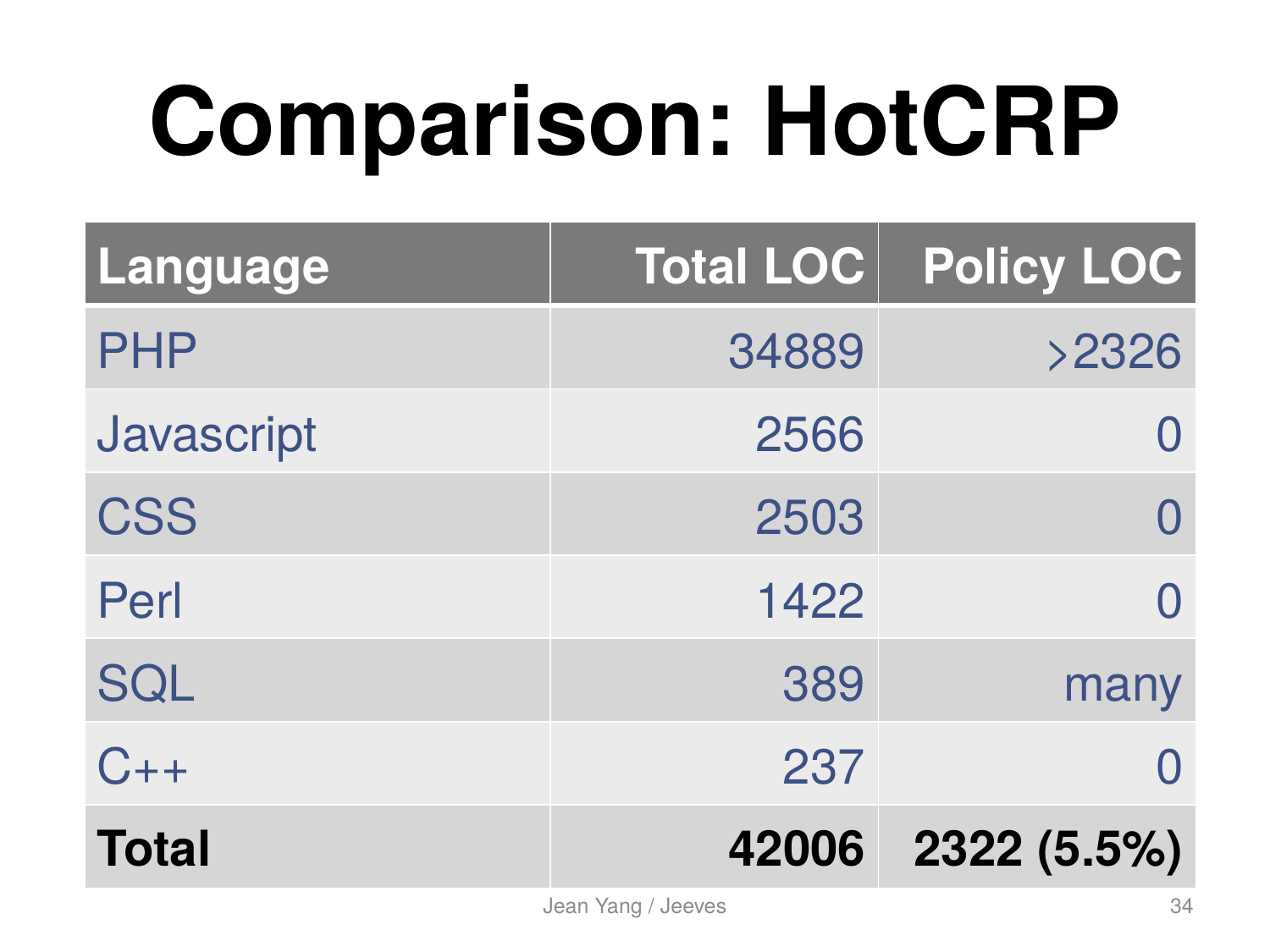

# Comparison: HotCRP
| Language | Total LOC | Policy LOC |
| --- | --- | --- |
| PHP | 34889 | >2326 |
| Javascript | 2566 | 0 |
| CSS | 2503 | 0 |
| Perl | 1422 | 0 |
| SQL | 389 | many |
| C++ | 237 | 0 |
| Total | 42006 | 2322 (5.5%) |
Jean Yang / Jeeves
34